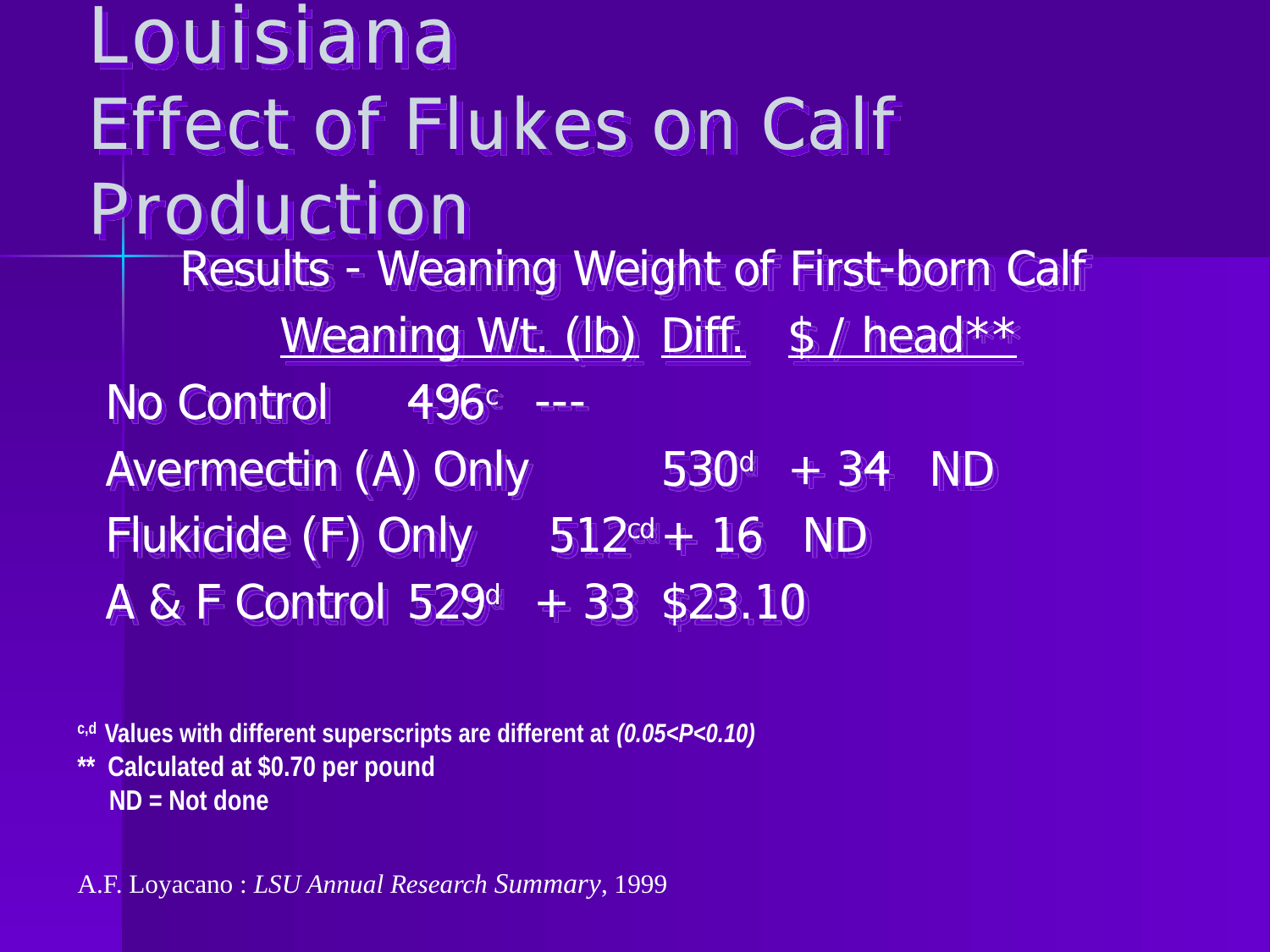

# Louisiana Effect of Flukes on Calf Production
Results - Weaning Weight of First-born Calf
		Weaning Wt. (lb)	Diff.	$ / head**
No Control	496c	---
Avermectin (A) Only 	530d	+ 34	 ND
Flukicide (F) Only 	 512cd	+ 16	 ND
A & F Control	529d	+ 33	$23.10
c,d  Values with different superscripts are different at (0.05<P<0.10)
**  Calculated at $0.70 per pound
     ND = Not done
A.F. Loyacano : LSU Annual Research Summary, 1999